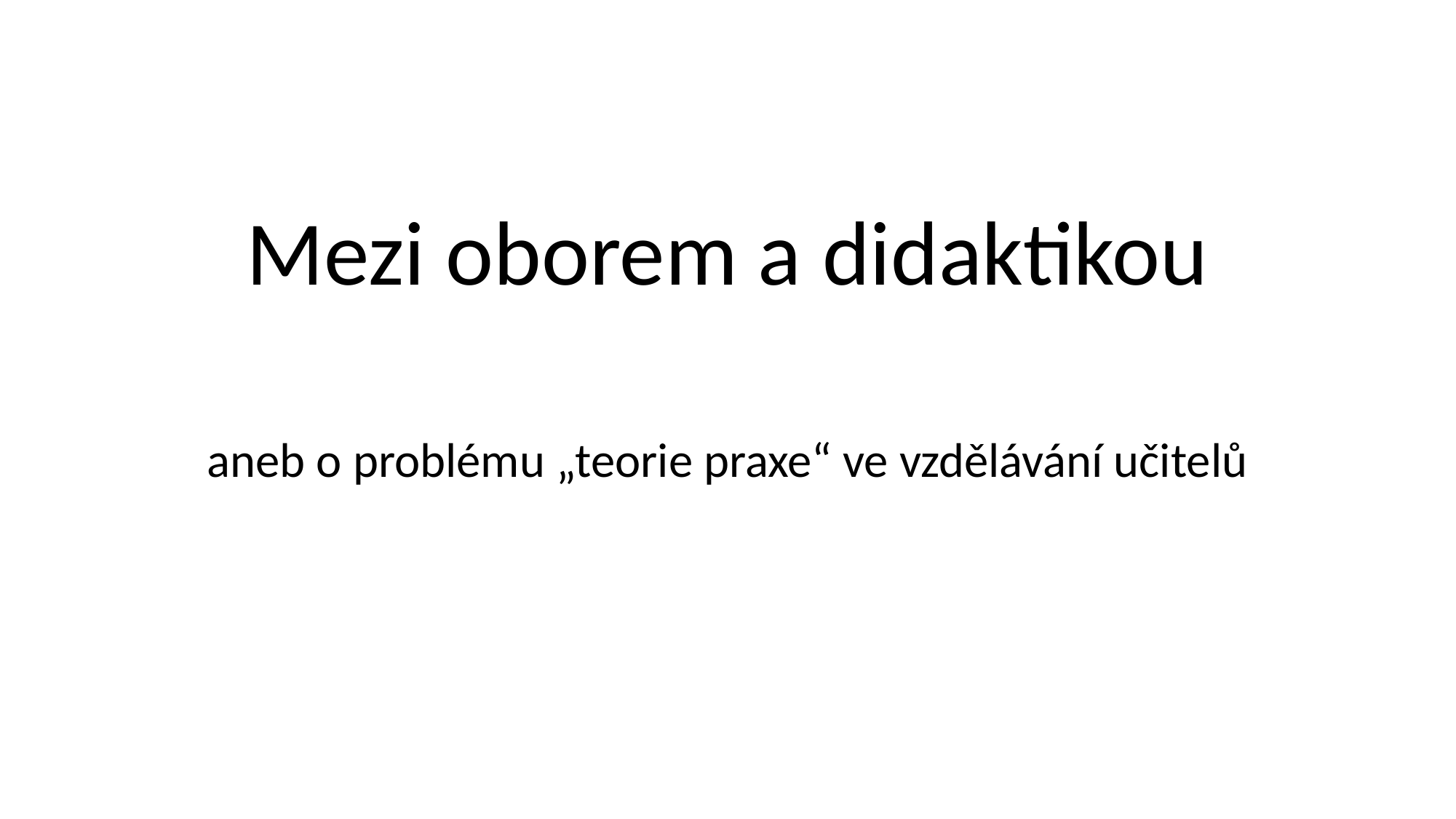

# Mezi oborem a didaktikou
aneb o problému „teorie praxe“ ve vzdělávání učitelů